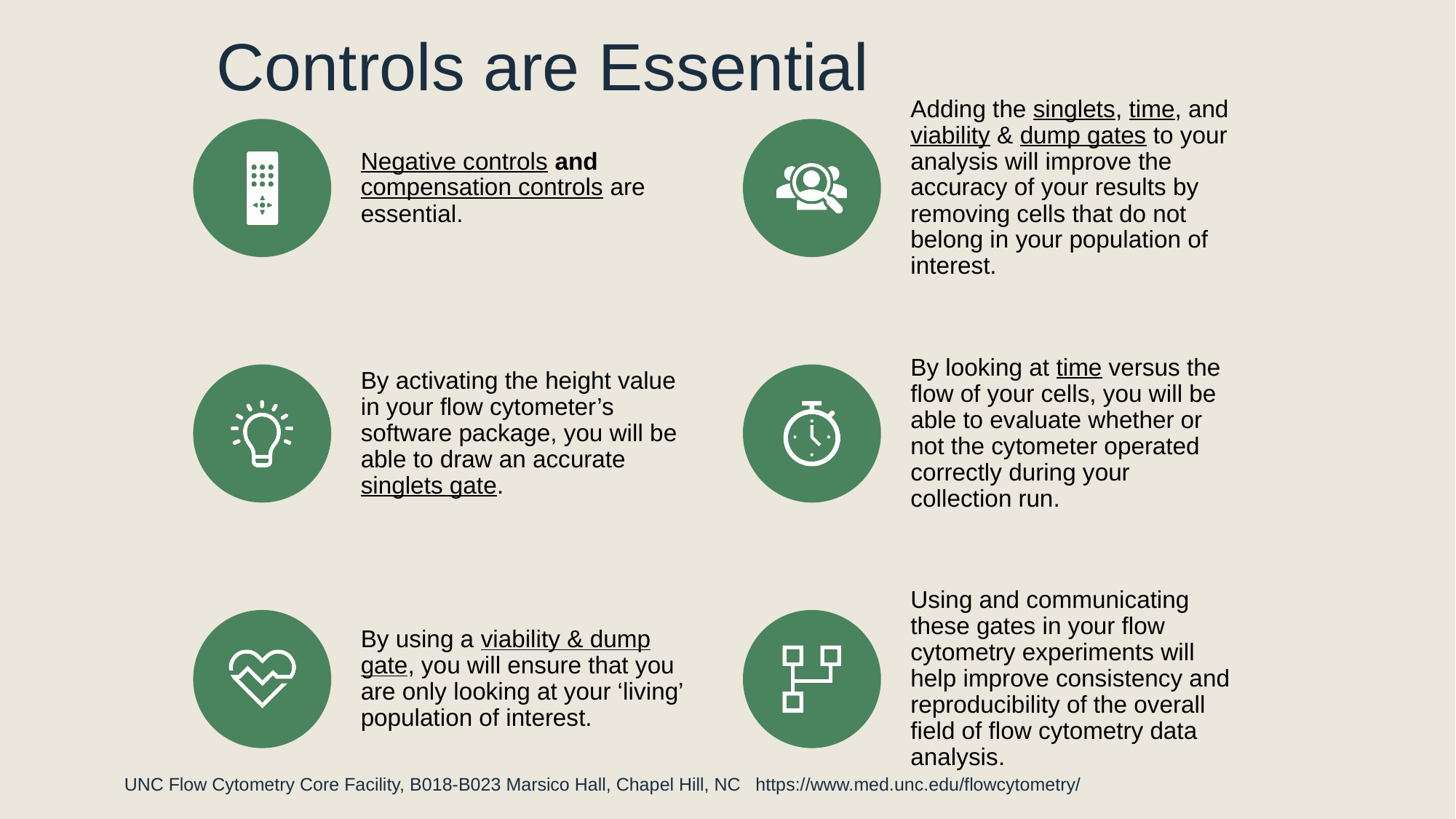

# Controls are Essential
Negative controls and compensation controls are essential.
Adding the singlets, time, and viability & dump gates to your analysis will improve the accuracy of your results by removing cells that do not belong in your population of interest.
By activating the height value in your flow cytometer’s software package, you will be able to draw an accurate singlets gate.
By looking at time versus the flow of your cells, you will be able to evaluate whether or not the cytometer operated correctly during your collection run.
By using a viability & dump gate, you will ensure that you are only looking at your ‘living’ population of interest.
Using and communicating these gates in your flow cytometry experiments will help improve consistency and reproducibility of the overall field of flow cytometry data analysis.
UNC Flow Cytometry Core Facility, B018-B023 Marsico Hall, Chapel Hill, NC   https://www.med.unc.edu/flowcytometry/